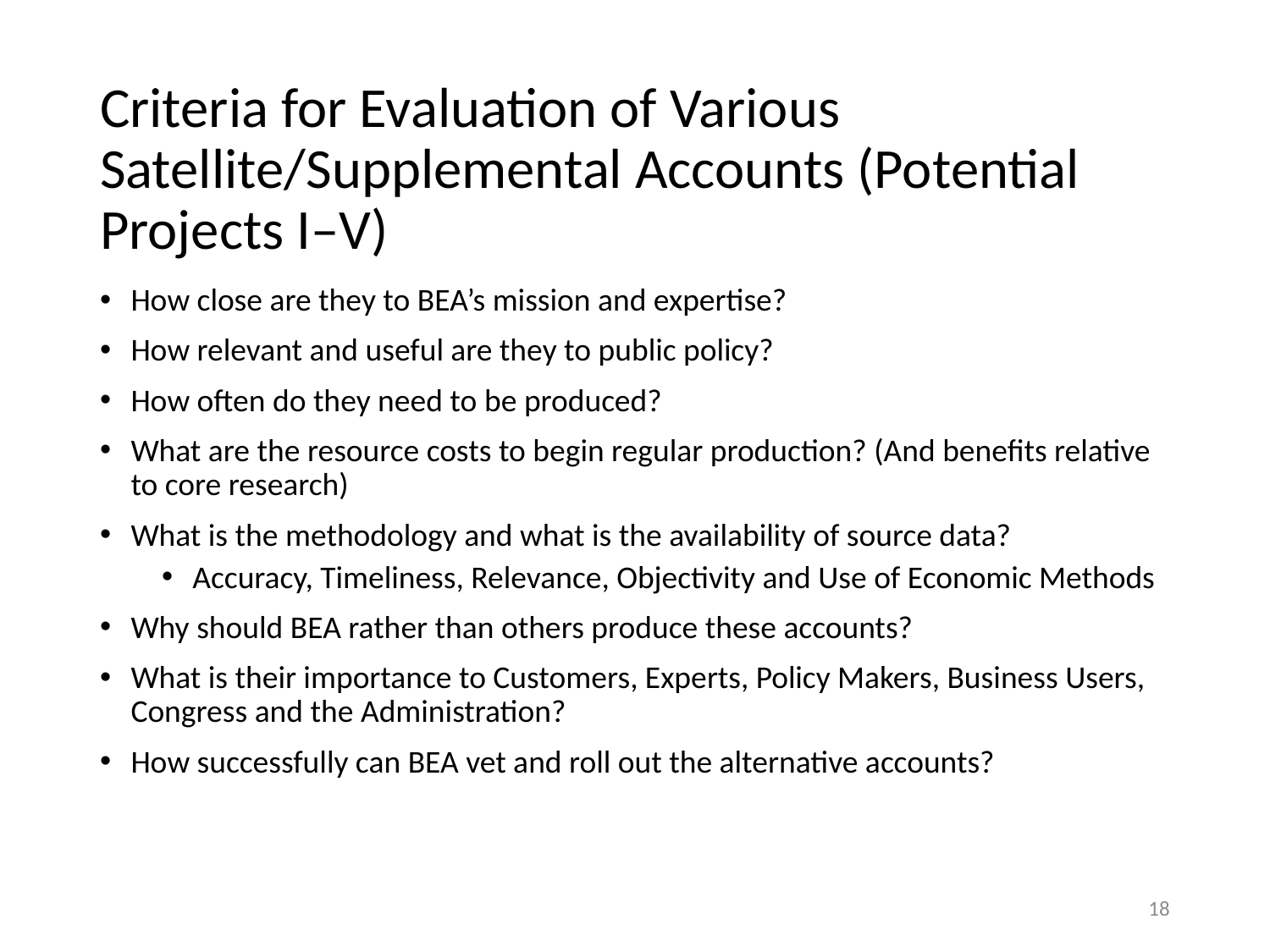

# Criteria for Evaluation of Various Satellite/Supplemental Accounts (Potential Projects I–V)
How close are they to BEA’s mission and expertise?
How relevant and useful are they to public policy?
How often do they need to be produced?
What are the resource costs to begin regular production? (And benefits relative to core research)
What is the methodology and what is the availability of source data?
Accuracy, Timeliness, Relevance, Objectivity and Use of Economic Methods
Why should BEA rather than others produce these accounts?
What is their importance to Customers, Experts, Policy Makers, Business Users, Congress and the Administration?
How successfully can BEA vet and roll out the alternative accounts?

18